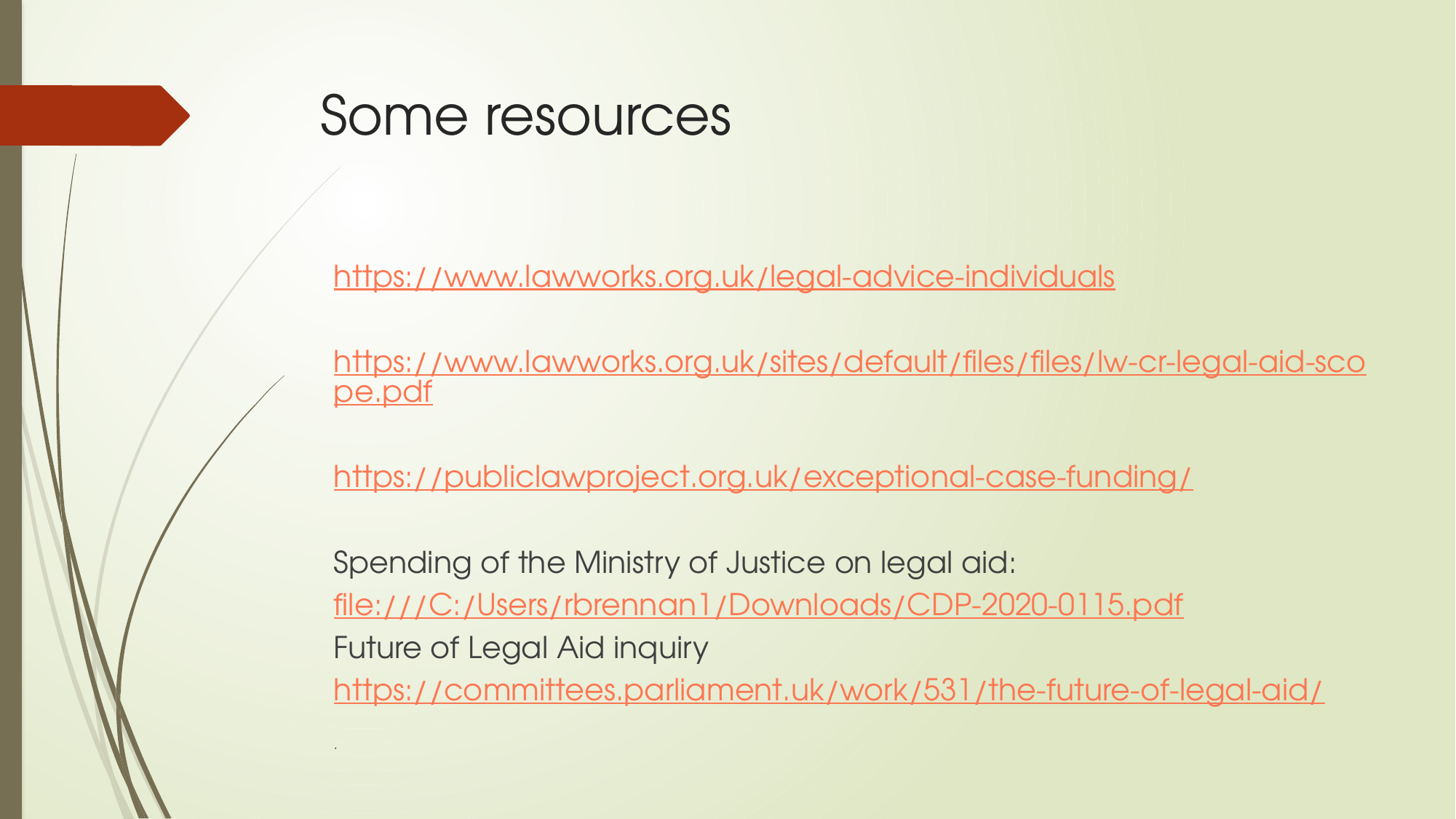

# Some resources

https://www.lawworks.org.uk/legal-advice-individuals

https://www.lawworks.org.uk/sites/default/files/files/lw-cr-legal-aid-scope.pdf

https://publiclawproject.org.uk/exceptional-case-funding/

Spending of the Ministry of Justice on legal aid:
file:///C:/Users/rbrennan1/Downloads/CDP-2020-0115.pdf
Future of Legal Aid inquiry
https://committees.parliament.uk/work/531/the-future-of-legal-aid/

.